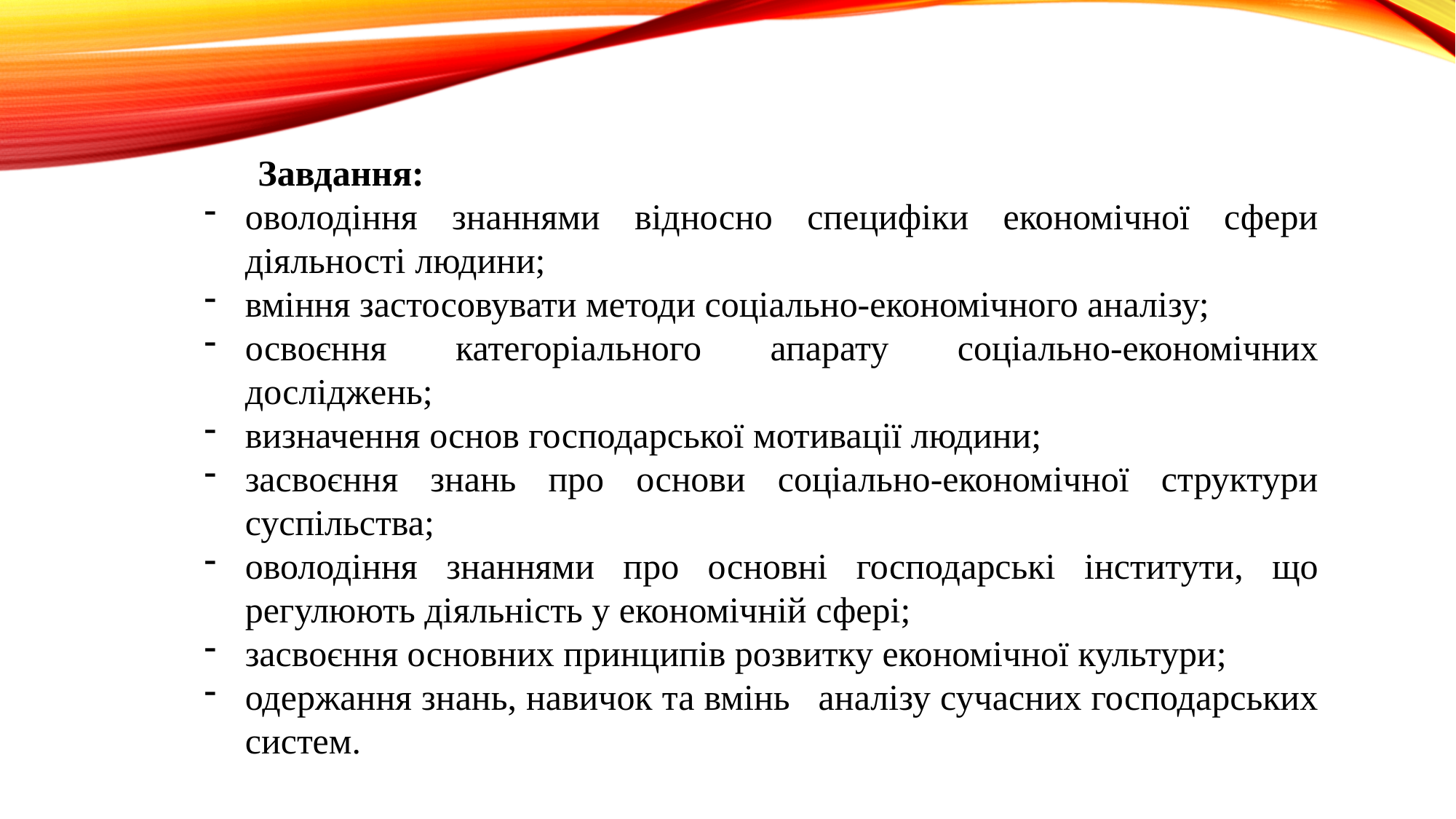

Завдання:
оволодіння знаннями відносно специфіки економічної сфери діяльності людини;
вміння застосовувати методи соціально-економічного аналізу;
освоєння категоріального апарату соціально-економічних досліджень;
визначення основ господарської мотивації людини;
засвоєння знань про основи соціально-економічної структури суспільства;
оволодіння знаннями про основні господарські інститути, що регулюють діяльність у економічній сфері;
засвоєння основних принципів розвитку економічної культури;
одержання знань, навичок та вмінь   аналізу сучасних господарських систем.